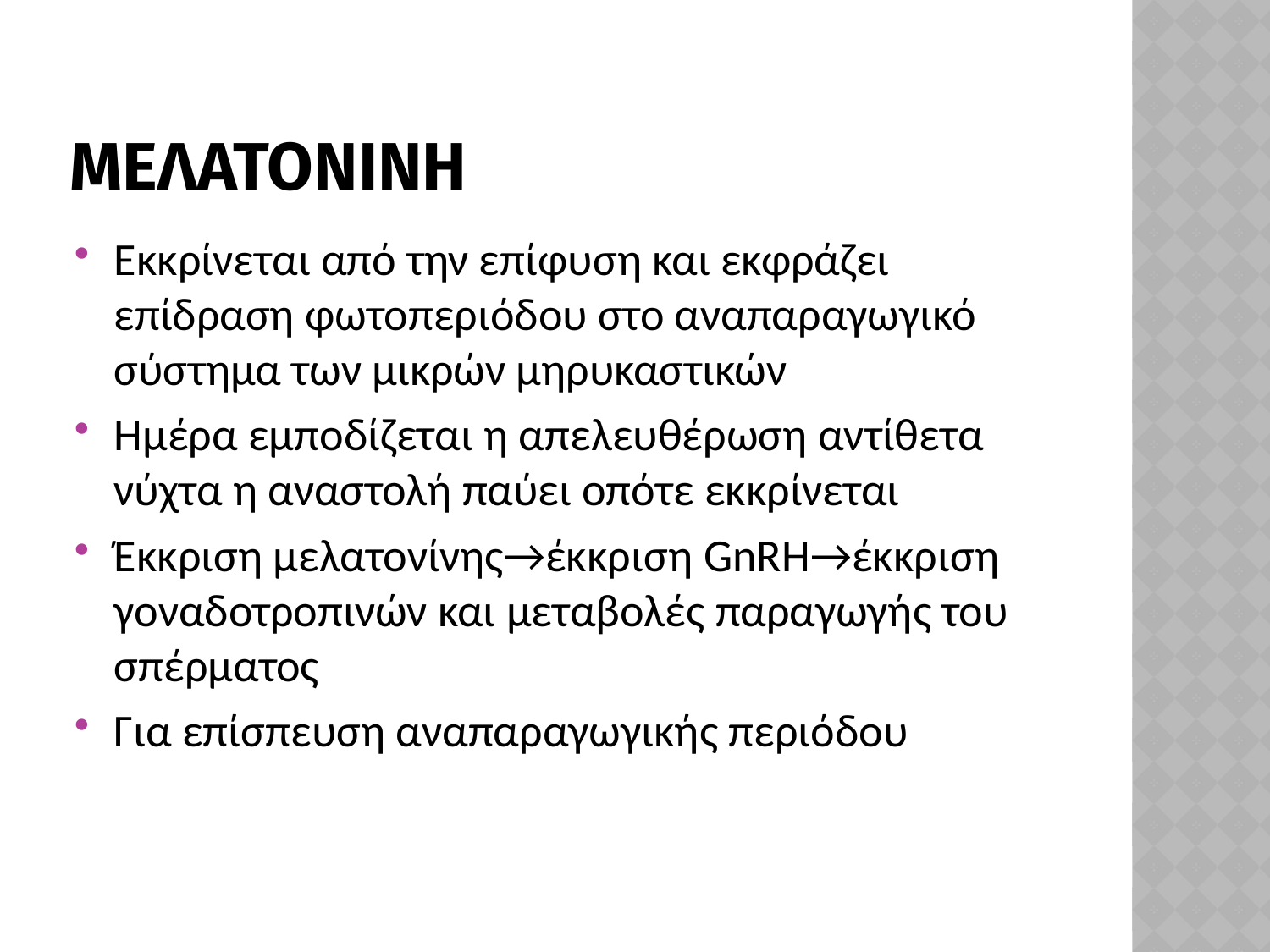

# ΜΕΛΑΤΟΝΙΝΗ
Εκκρίνεται από την επίφυση και εκφράζει επίδραση φωτοπεριόδου στο αναπαραγωγικό σύστημα των μικρών μηρυκαστικών
Ημέρα εμποδίζεται η απελευθέρωση αντίθετα νύχτα η αναστολή παύει οπότε εκκρίνεται
Έκκριση μελατονίνης→έκκριση GnRH→έκκριση γοναδοτροπινών και μεταβολές παραγωγής του σπέρματος
Για επίσπευση αναπαραγωγικής περιόδου